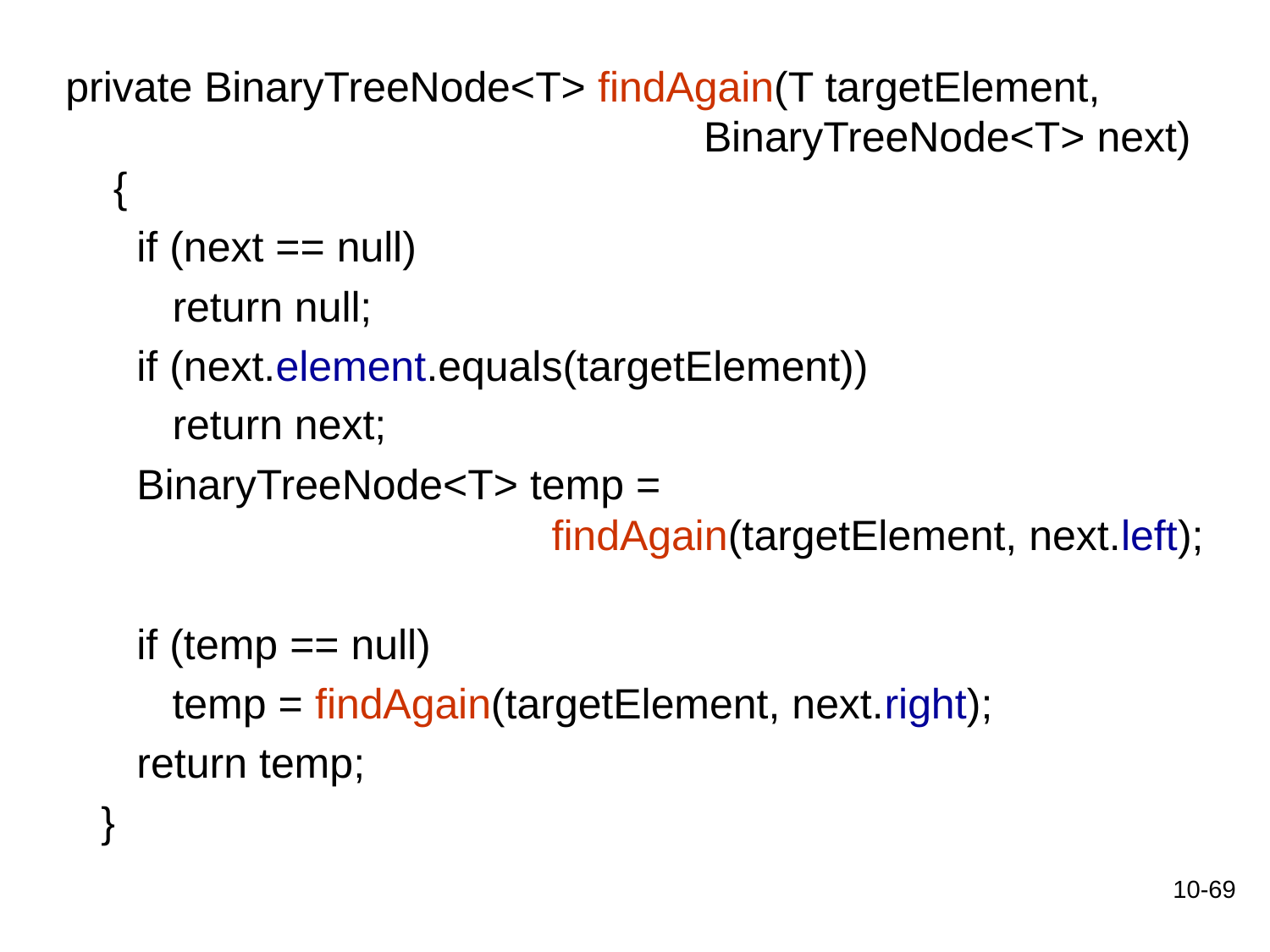

private BinaryTreeNode<T> findAgain(T targetElement,
                                                  BinaryTreeNode<T> next) {
      if (next == null)
         return null;
      if (next.element.equals(targetElement))
         return next;
      BinaryTreeNode<T> temp =
                                     findAgain(targetElement, next.left);
      if (temp == null)
         temp = findAgain(targetElement, next.right);
      return temp;
   }

10-69